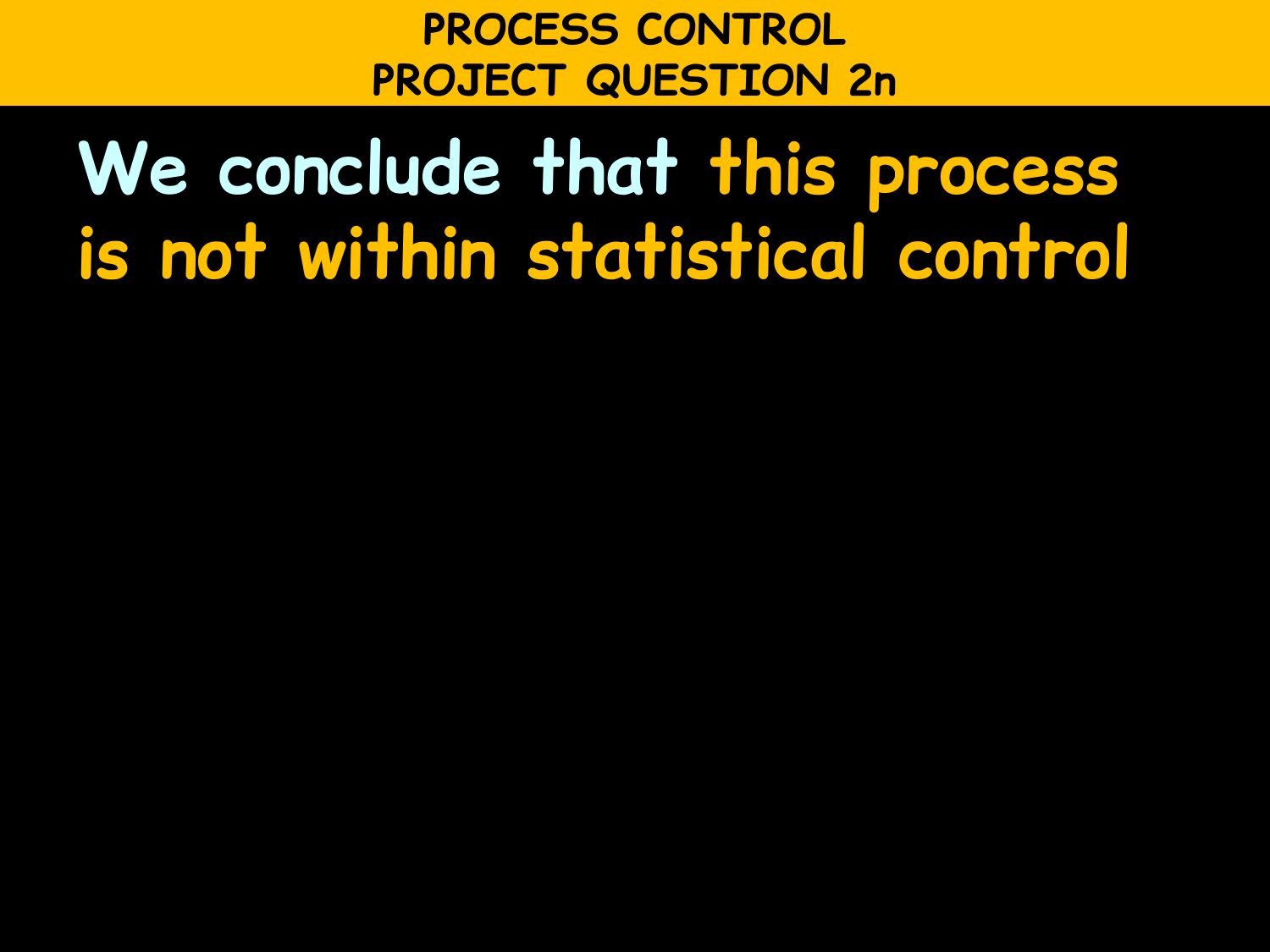

PROCESS CONTROL
PROJECT QUESTION 2n
We conclude that this process is not within statistical control